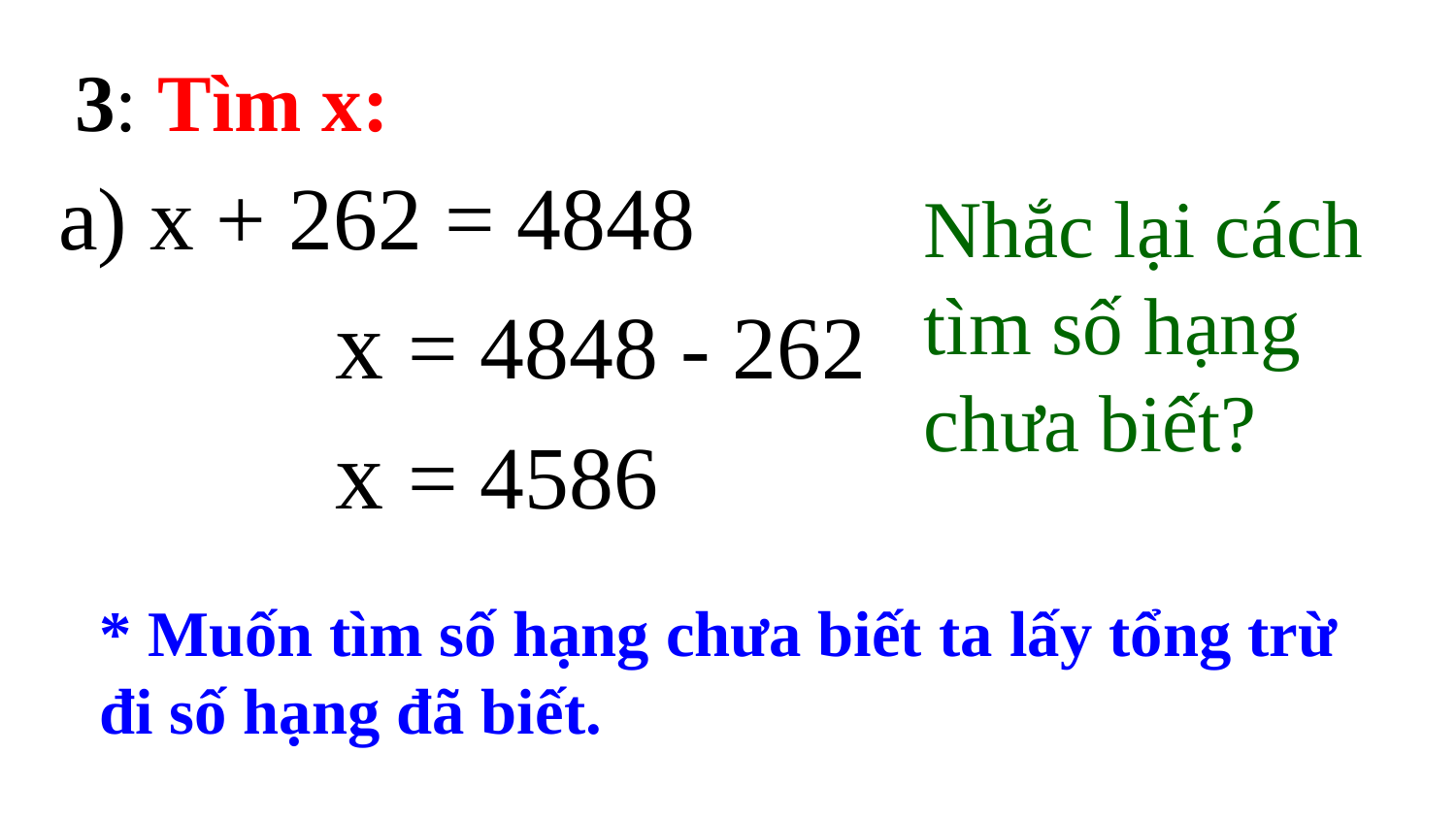

3: Tìm x:
a) x + 262 = 4848
Nhắc lại cách tìm số hạng chưa biết?
x = 4848 - 262
x = 4586
* Muốn tìm số hạng chưa biết ta lấy tổng trừ đi số hạng đã biết.